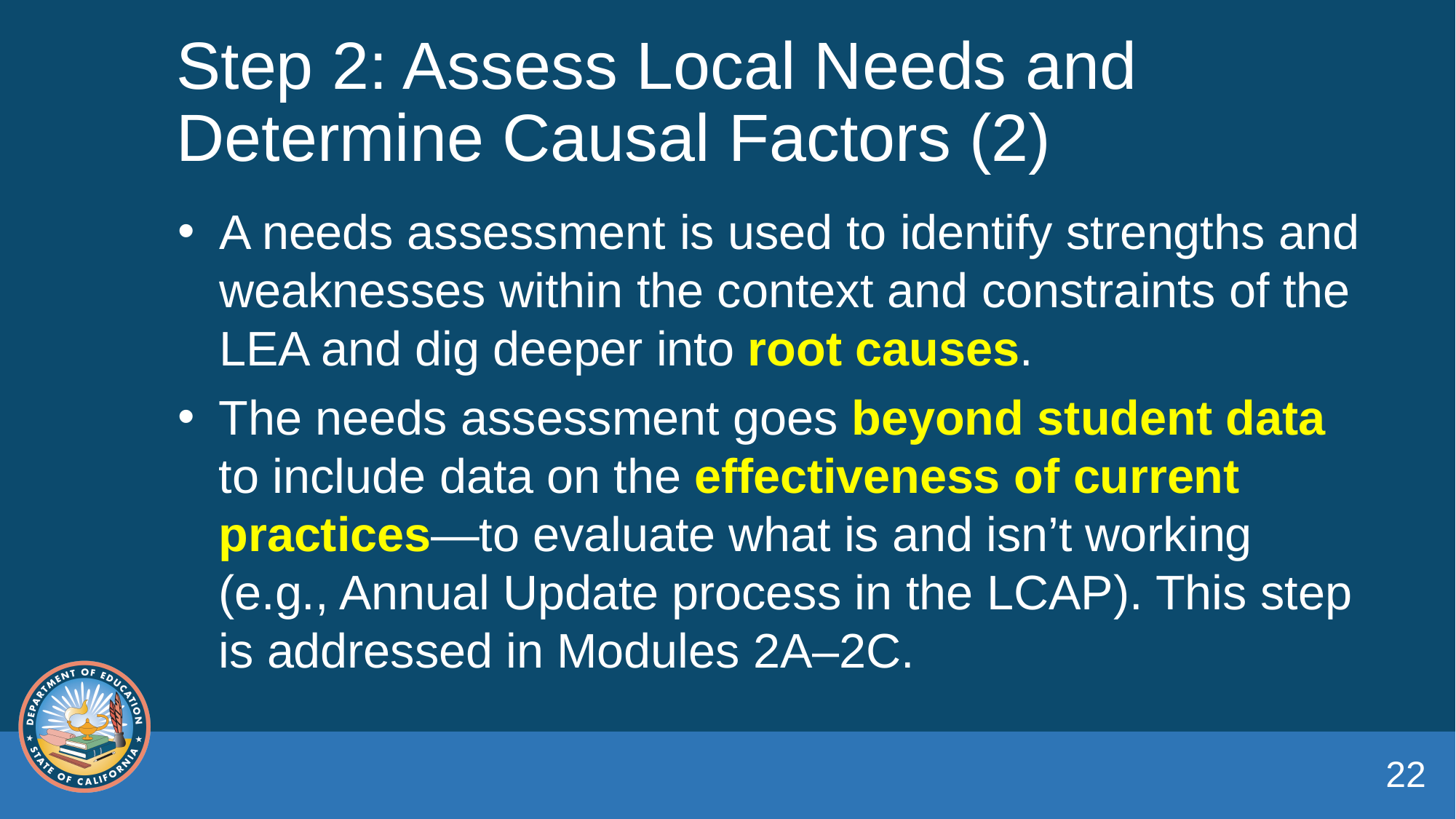

# Step 2: Assess Local Needs and Determine Causal Factors (2)
A needs assessment is used to identify strengths and weaknesses within the context and constraints of the LEA and dig deeper into root causes.
The needs assessment goes beyond student data to include data on the effectiveness of current practices—to evaluate what is and isn’t working (e.g., Annual Update process in the LCAP). This step is addressed in Modules 2A–2C.

22